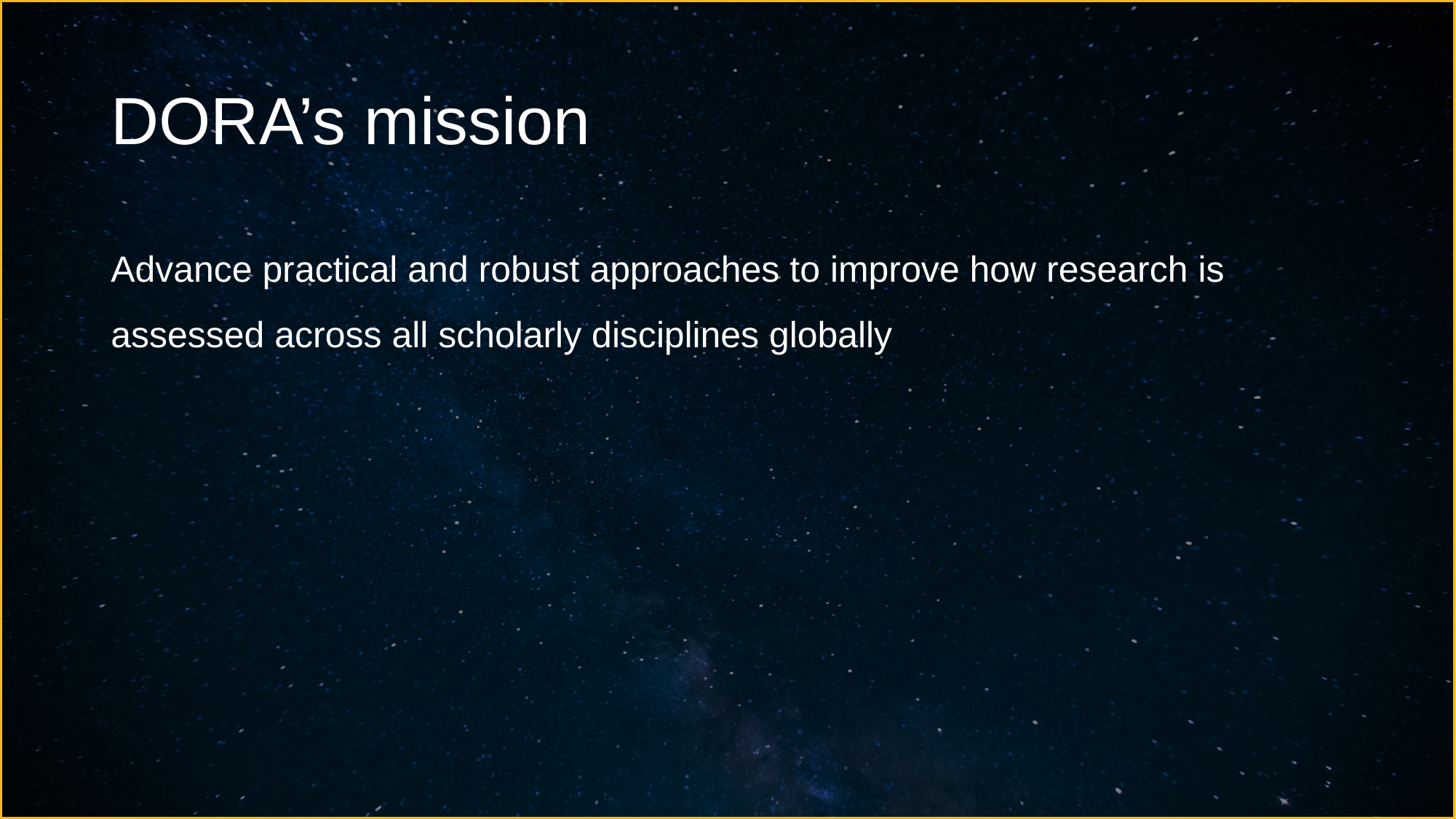

# DORA’s mission
Advance practical and robust approaches to improve how research is assessed across all scholarly disciplines globally